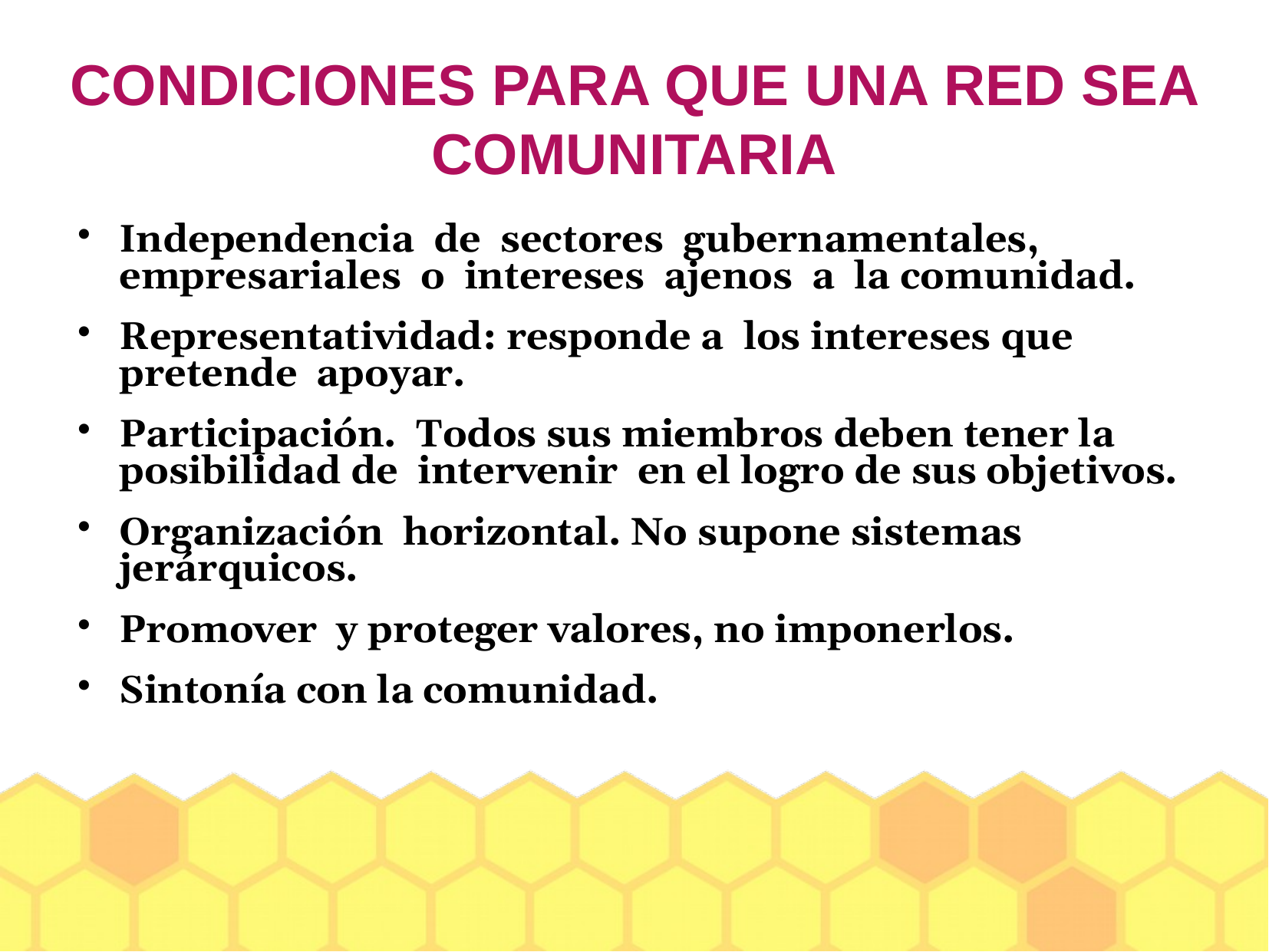

CONDICIONES PARA QUE UNA RED SEA COMUNITARIA
Independencia  de  sectores  gubernamentales, empresariales  o  intereses  ajenos  a  la comunidad.
Representatividad: responde a  los intereses que pretende  apoyar.
Participación.  Todos sus miembros deben tener la  posibilidad de  intervenir  en el logro de sus objetivos.
Organización  horizontal. No supone sistemas jerárquicos.
Promover  y proteger valores, no imponerlos.
Sintonía con la comunidad.